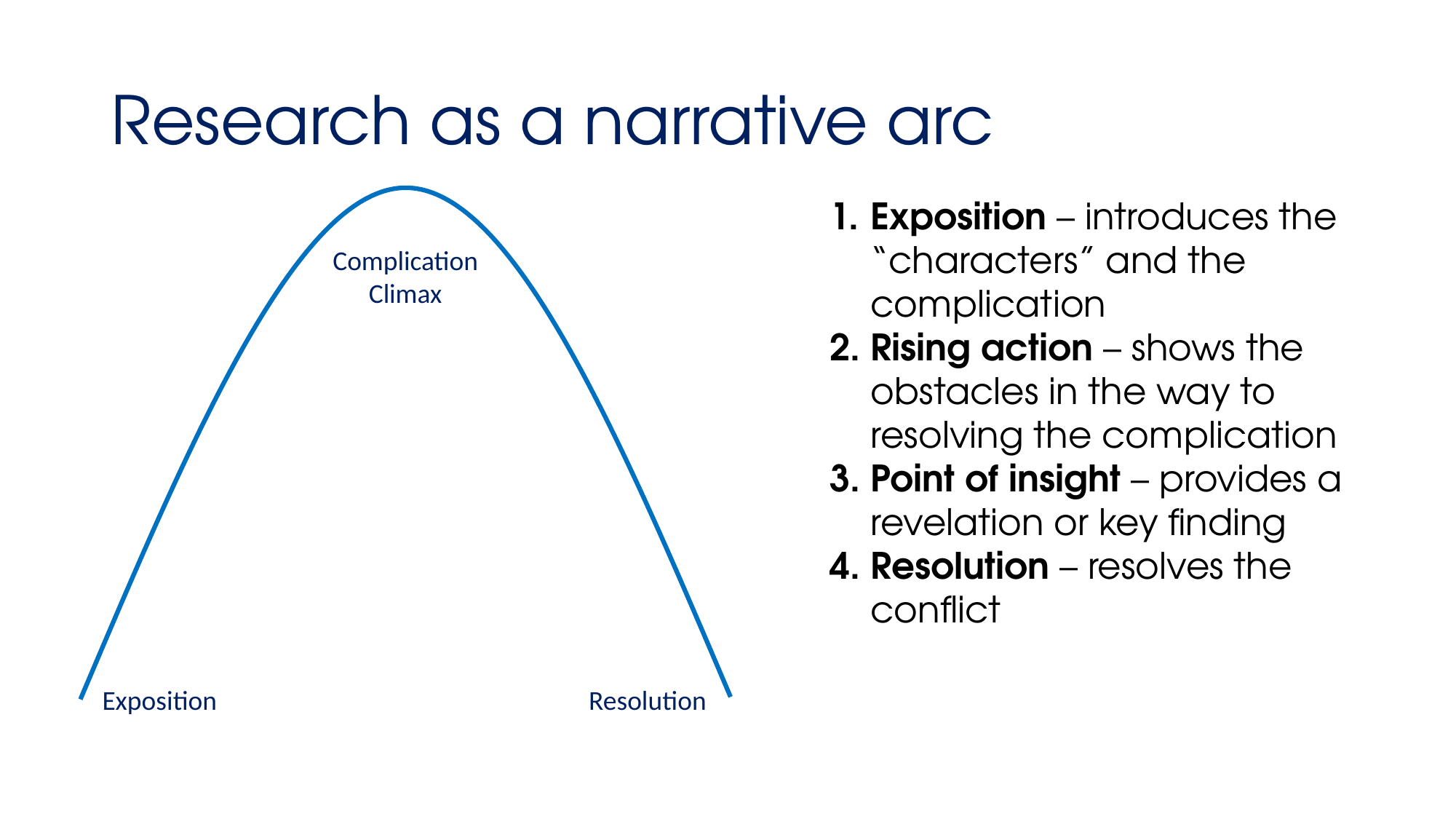

# Research as a narrative arc

Complication
Climax
Exposition
Resolution
Exposition – introduces the “characters” and the complication
Rising action – shows the obstacles in the way to resolving the complication
Point of insight – provides a revelation or key finding
Resolution – resolves the conflict